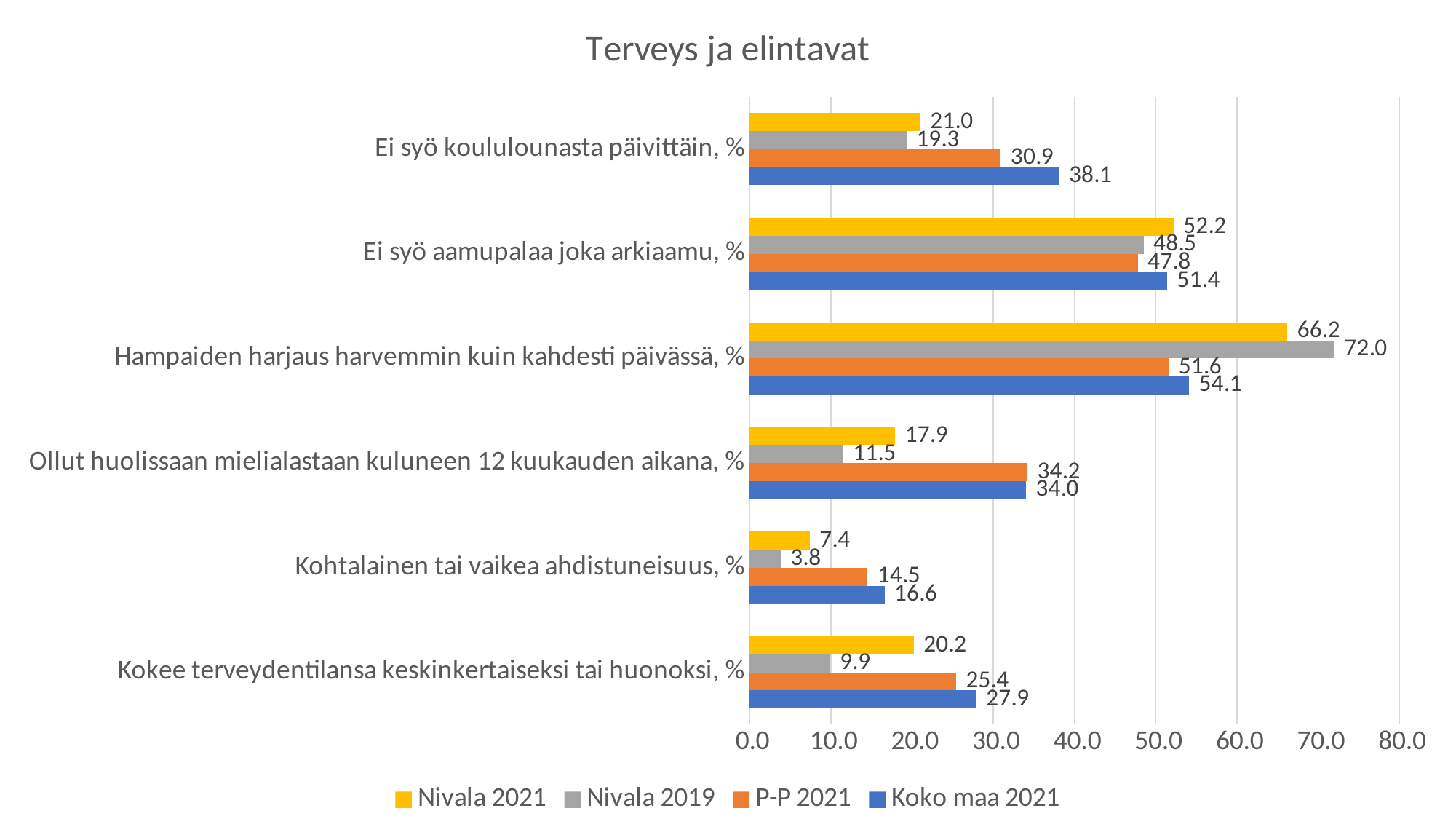

### Chart: Terveys ja elintavat

| Category | Koko maa 2021 | P-P 2021 | Nivala 2019 | Nivala 2021 |
|---|---|---|---|---|
| Kokee terveydentilansa keskinkertaiseksi tai huonoksi, % | 27.9 | 25.4 | 9.9 | 20.2 |
| Kohtalainen tai vaikea ahdistuneisuus, % | 16.6 | 14.5 | 3.8 | 7.4 |
| Ollut huolissaan mielialastaan kuluneen 12 kuukauden aikana, % | 34.0 | 34.2 | 11.5 | 17.9 |
| Hampaiden harjaus harvemmin kuin kahdesti päivässä, % | 54.1 | 51.6 | 72.0 | 66.2 |
| Ei syö aamupalaa joka arkiaamu, % | 51.4 | 47.8 | 48.5 | 52.2 |
| Ei syö koululounasta päivittäin, % | 38.1 | 30.9 | 19.3 | 21.0 |